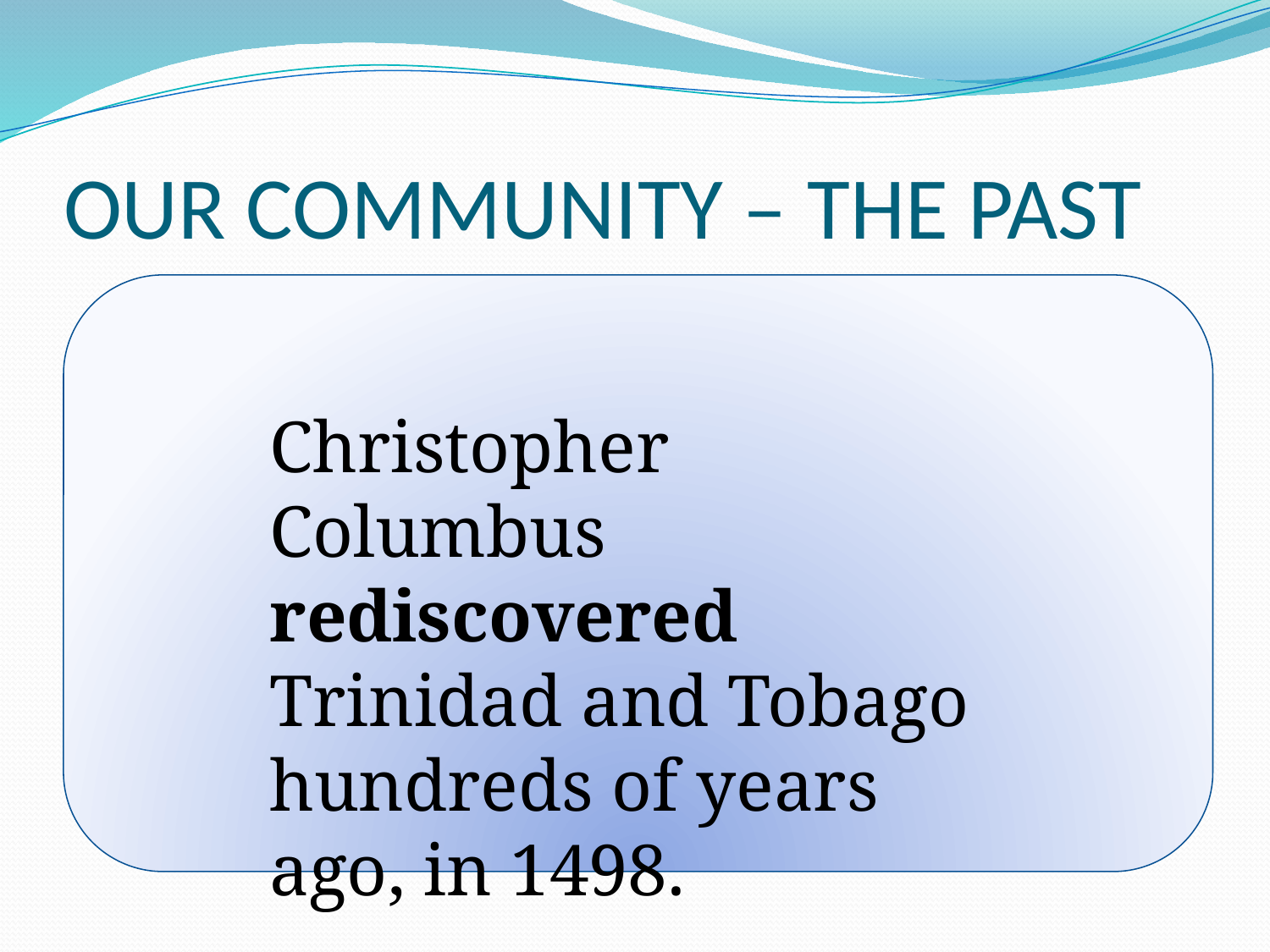

# OUR COMMUNITY – THE PAST

Christopher Columbus rediscovered Trinidad and Tobago hundreds of years ago, in 1498.